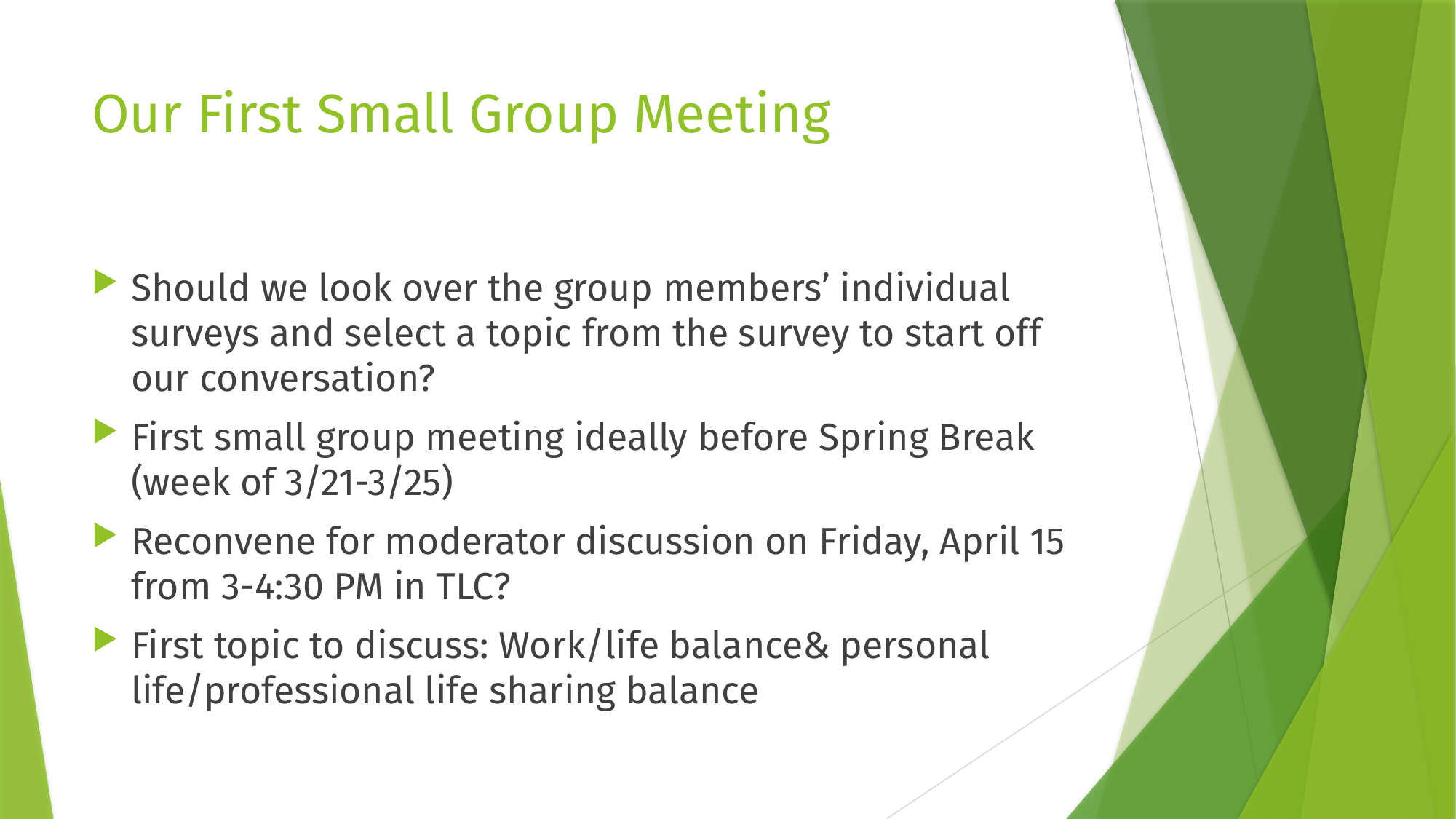

# Our First Small Group Meeting
Should we look over the group members’ individual surveys and select a topic from the survey to start off our conversation?
First small group meeting ideally before Spring Break (week of 3/21-3/25)
Reconvene for moderator discussion on Friday, April 15 from 3-4:30 PM in TLC?
First topic to discuss: Work/life balance& personal life/professional life sharing balance